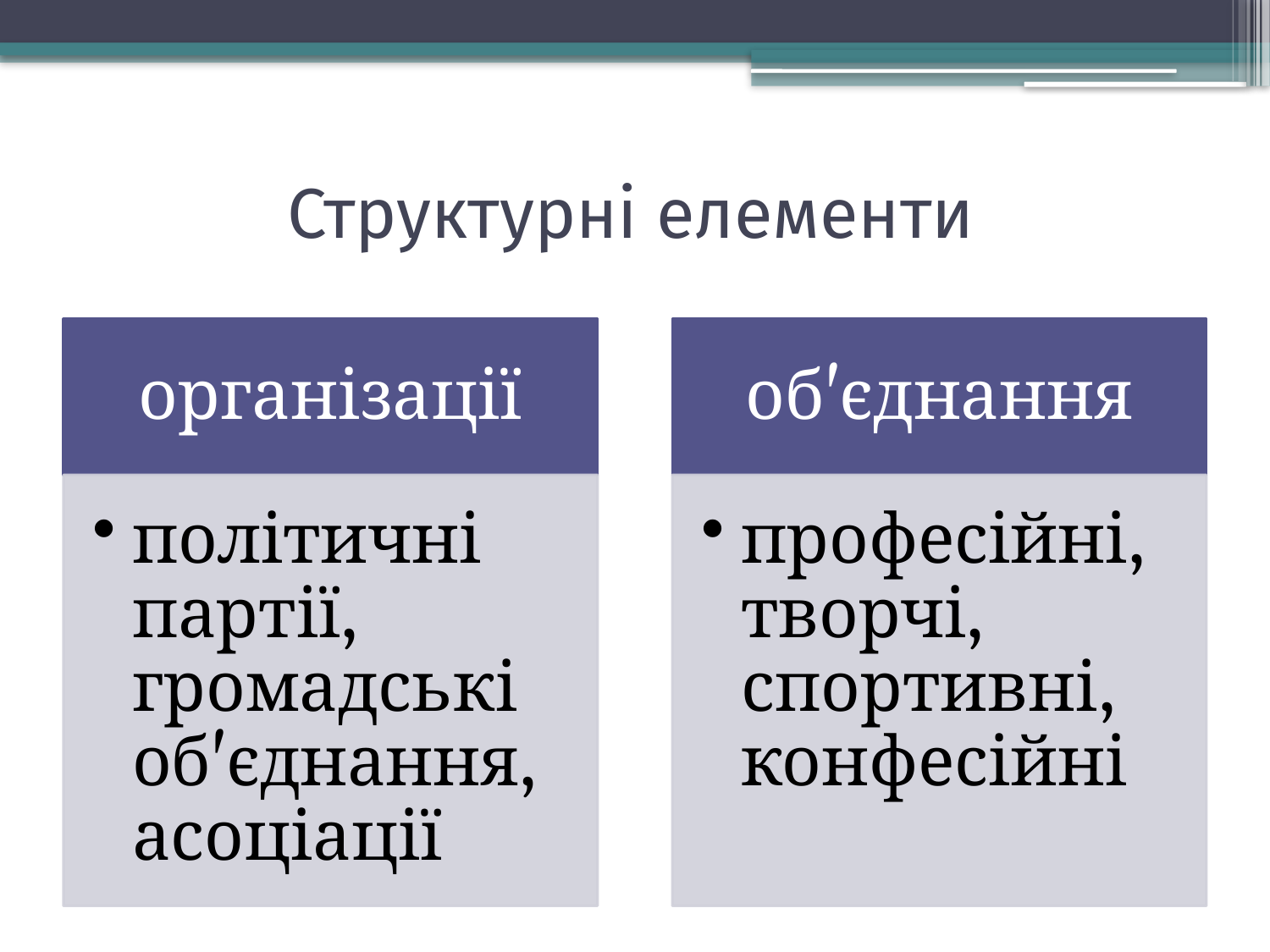

# Структурні елементи
організації
політичні партії, громадські об'єднання, асоціації
об'єднання
професійні, творчі, спортивні, конфесійні